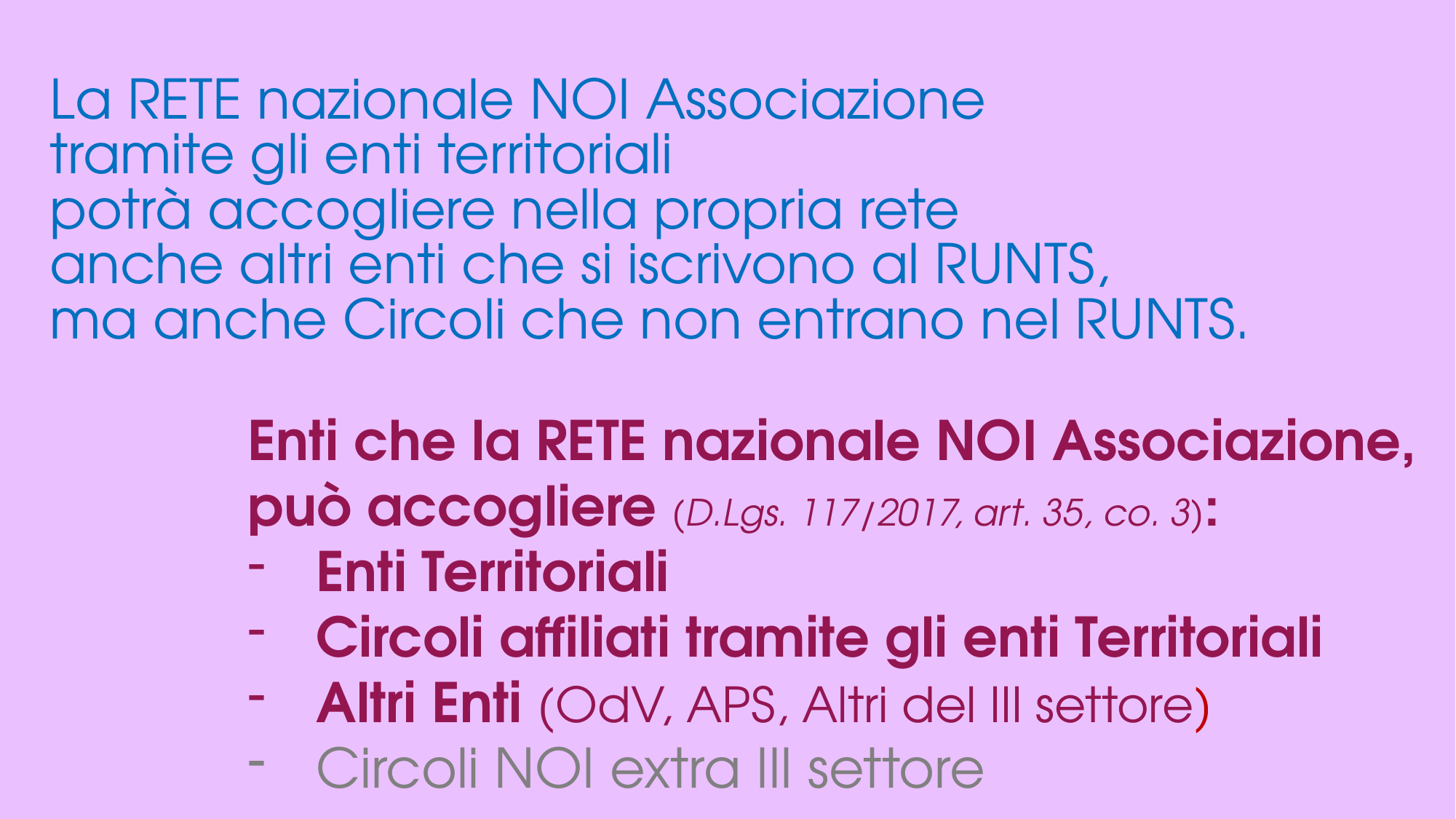

La RETE nazionale NOI Associazione
tramite gli enti territoriali
potrà accogliere nella propria rete
anche altri enti che si iscrivono al RUNTS,
ma anche Circoli che non entrano nel RUNTS.
Enti che la RETE nazionale NOI Associazione, può accogliere (D.Lgs. 117/2017, art. 35, co. 3):
Enti Territoriali
Circoli affiliati tramite gli enti Territoriali
Altri Enti (OdV, APS, Altri del III settore)
Circoli NOI extra III settore